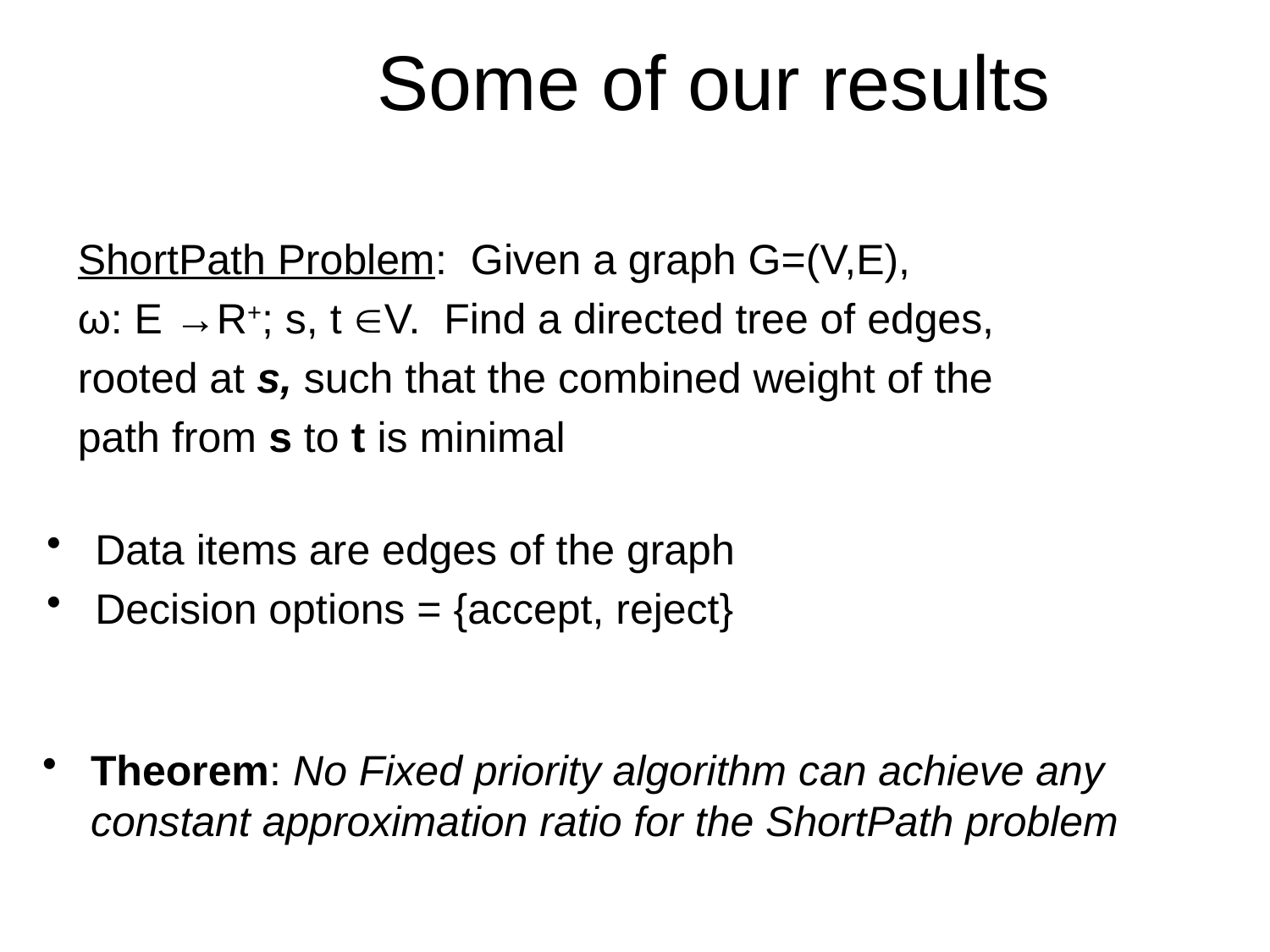

# Some of our results
ShortPath Problem:  Given a graph G=(V,E),
ω: E →R+; s, t ∈V.  Find a directed tree of edges,
rooted at s, such that the combined weight of the
path from s to t is minimal
Data items are edges of the graph
Decision options = {accept, reject}
Theorem: No Fixed priority algorithm can achieve any constant approximation ratio for the ShortPath problem